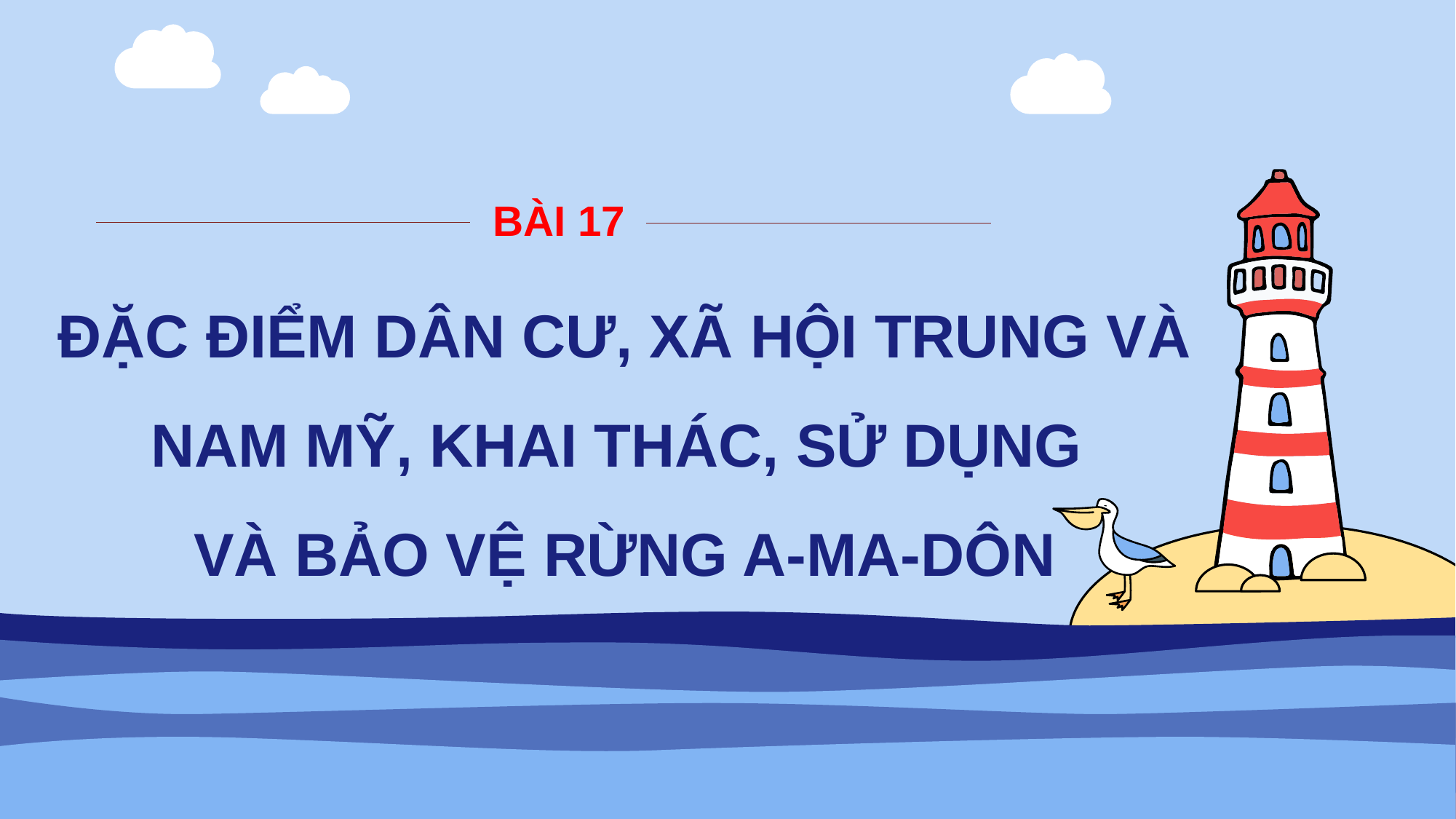

BÀI 17
ĐẶC ĐIỂM DÂN CƯ, XÃ HỘI TRUNG VÀ NAM MỸ, KHAI THÁC, SỬ DỤNG
VÀ BẢO VỆ RỪNG A-MA-DÔN